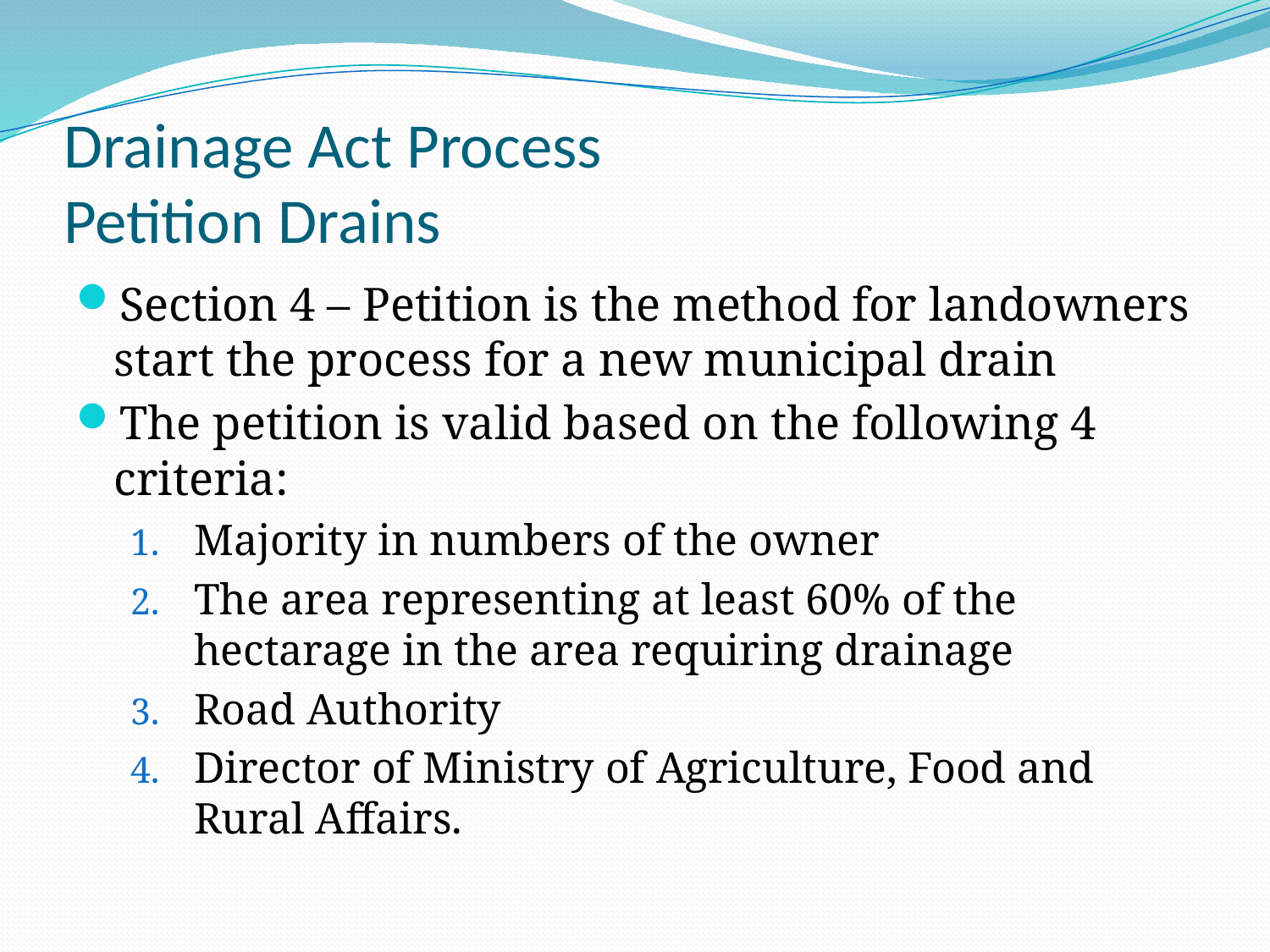

# Drainage Act Process Petition Drains
Section 4 – Petition is the method for landowners start the process for a new municipal drain
The petition is valid based on the following 4 criteria:
Majority in numbers of the owner
The area representing at least 60% of the hectarage in the area requiring drainage
Road Authority
Director of Ministry of Agriculture, Food and Rural Affairs.